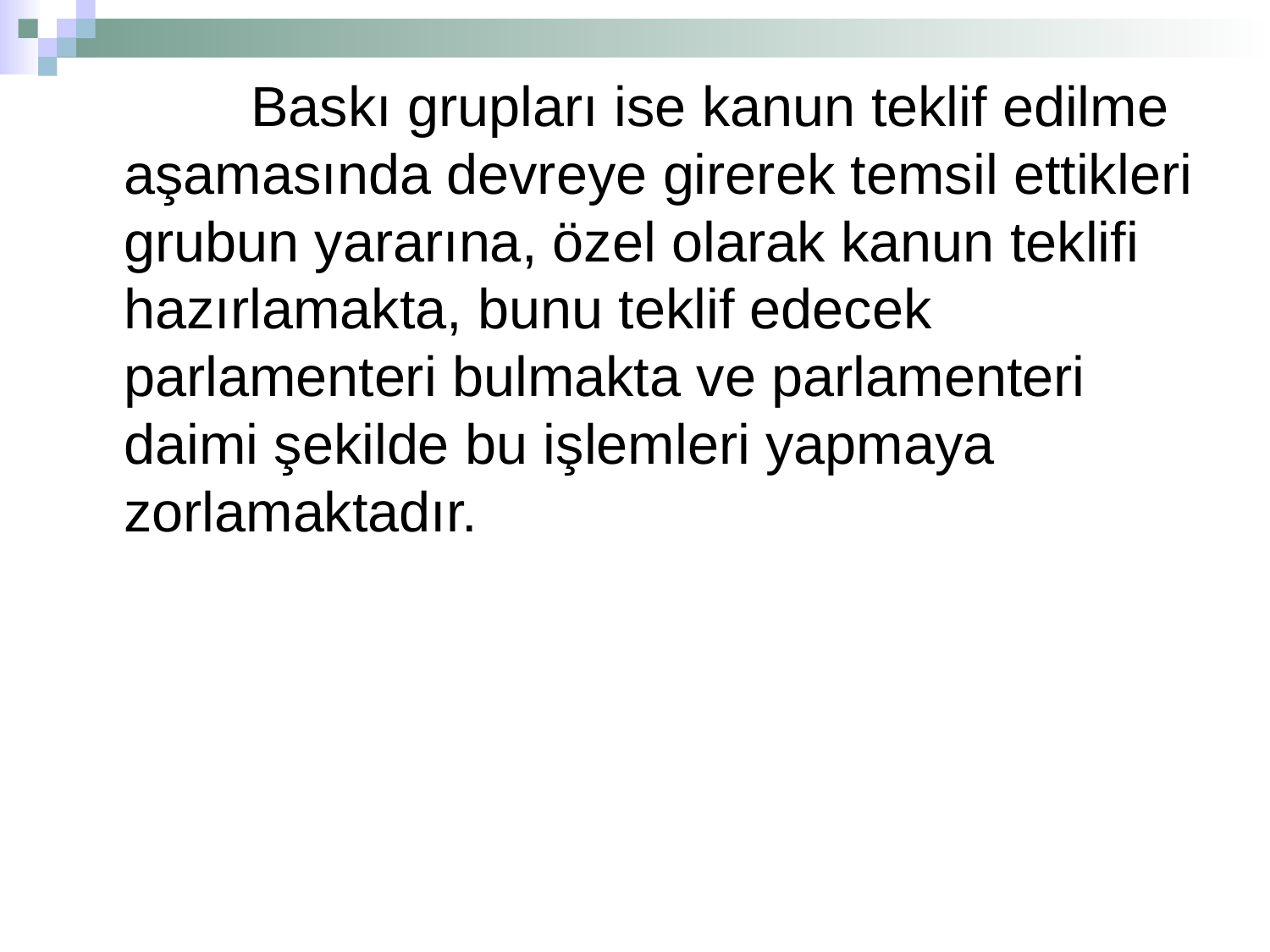

Baskı grupları ise kanun teklif edilme aşamasında devreye girerek temsil ettikleri grubun yararına, özel olarak kanun teklifi hazırlamakta, bunu teklif edecek parlamenteri bulmakta ve parlamenteri daimi şekilde bu işlemleri yapmaya zorlamaktadır.